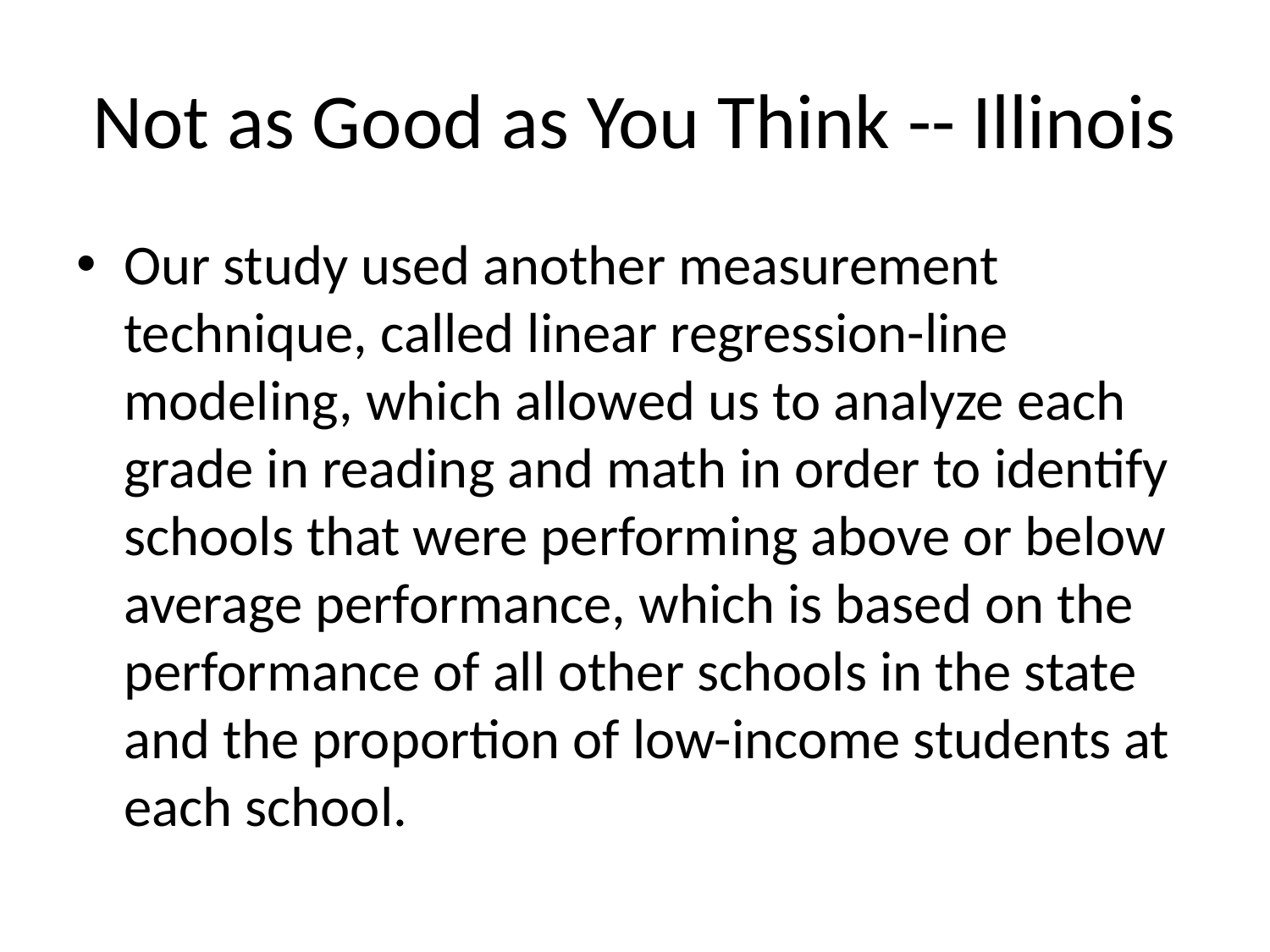

# Not as Good as You Think -- Illinois
Our study used another measurement technique, called linear regression-line modeling, which allowed us to analyze each grade in reading and math in order to identify schools that were performing above or below average performance, which is based on the performance of all other schools in the state and the proportion of low-income students at each school.